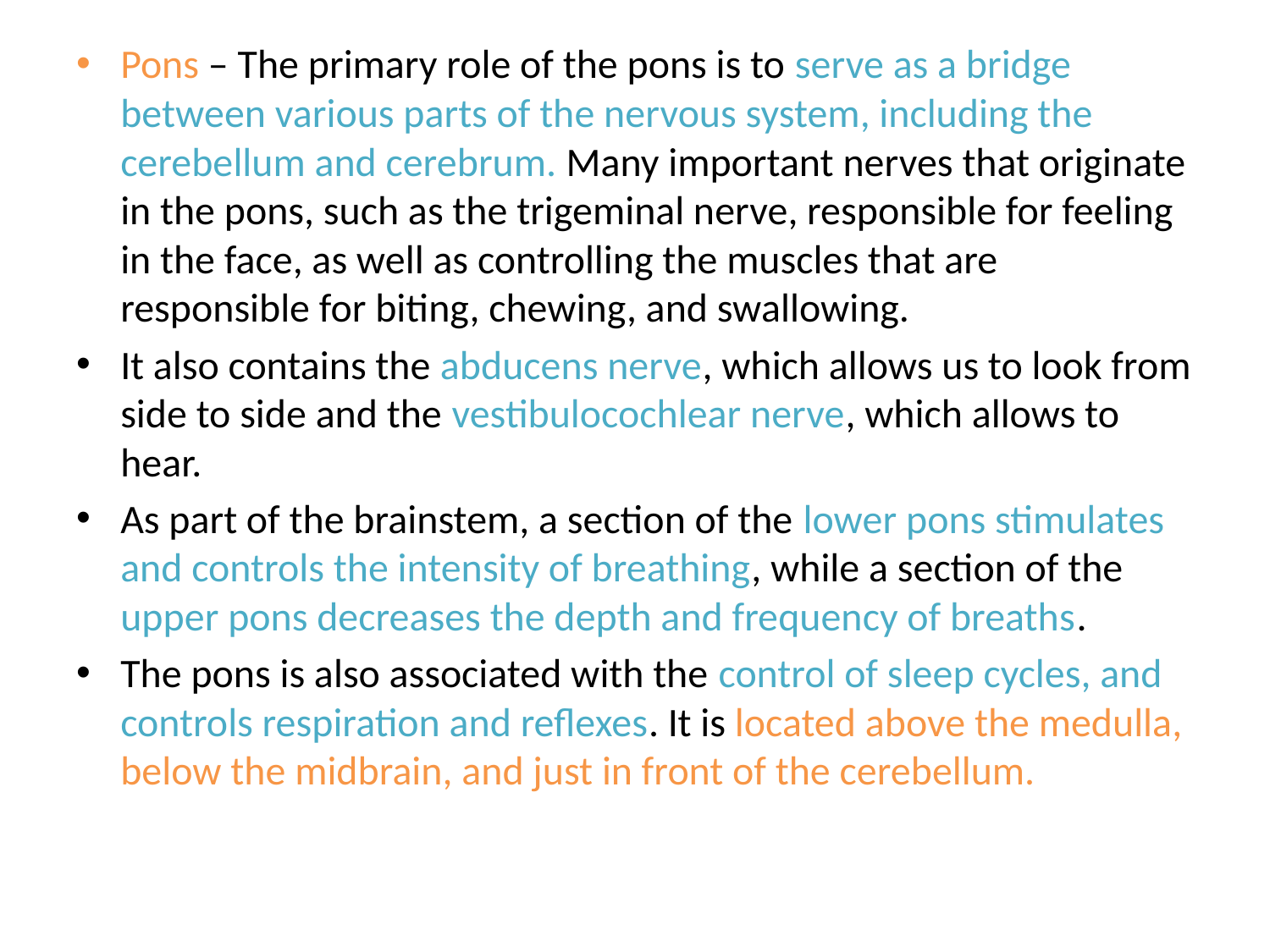

Pons – The primary role of the pons is to serve as a bridge between various parts of the nervous system, including the cerebellum and cerebrum. Many important nerves that originate in the pons, such as the trigeminal nerve, responsible for feeling in the face, as well as controlling the muscles that are responsible for biting, chewing, and swallowing.
It also contains the abducens nerve, which allows us to look from side to side and the vestibulocochlear nerve, which allows to hear.
As part of the brainstem, a section of the lower pons stimulates and controls the intensity of breathing, while a section of the upper pons decreases the depth and frequency of breaths.
The pons is also associated with the control of sleep cycles, and controls respiration and reflexes. It is located above the medulla, below the midbrain, and just in front of the cerebellum.